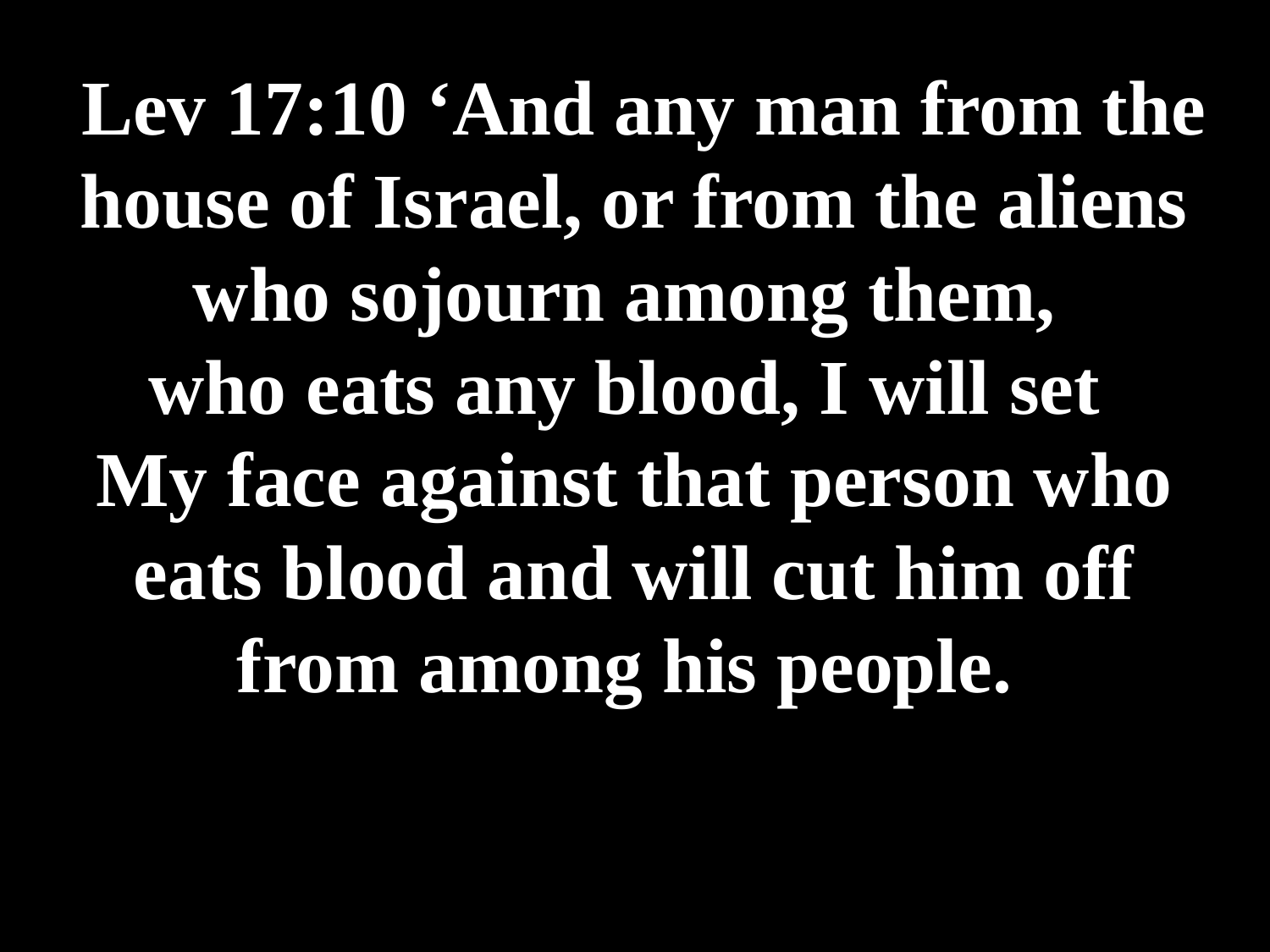

# Lev 17:10 ‘And any man from the house of Israel, or from the aliens who sojourn among them, who eats any blood, I will set My face against that person who eats blood and will cut him off from among his people.